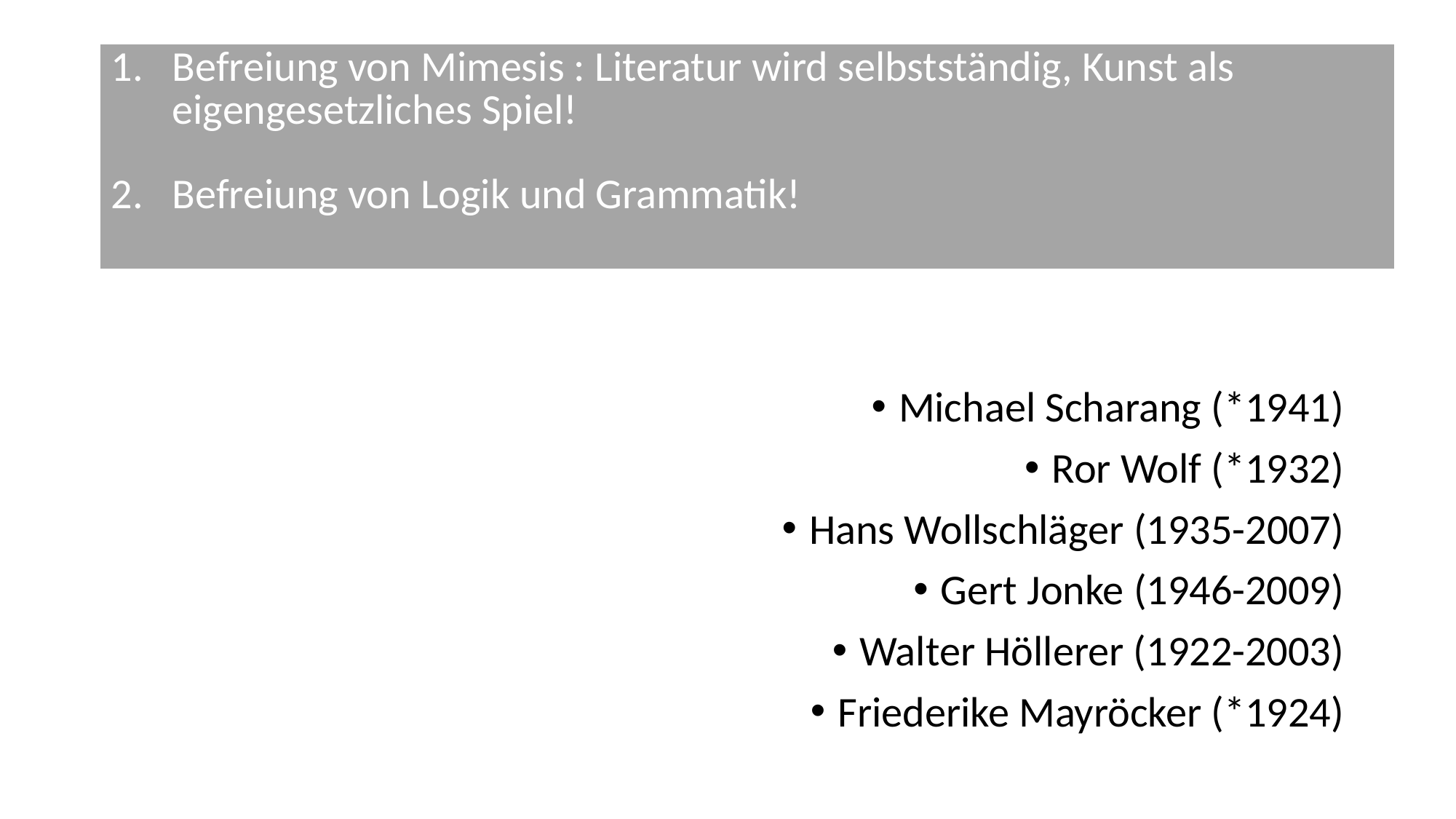

| Befreiung von Mimesis : Literatur wird selbstständig, Kunst als eigengesetzliches Spiel! Befreiung von Logik und Grammatik! |
| --- |

Michael Scharang (*1941)
Ror Wolf (*1932)
Hans Wollschläger (1935-2007)
Gert Jonke (1946-2009)
Walter Höllerer (1922-2003)
Friederike Mayröcker (*1924)